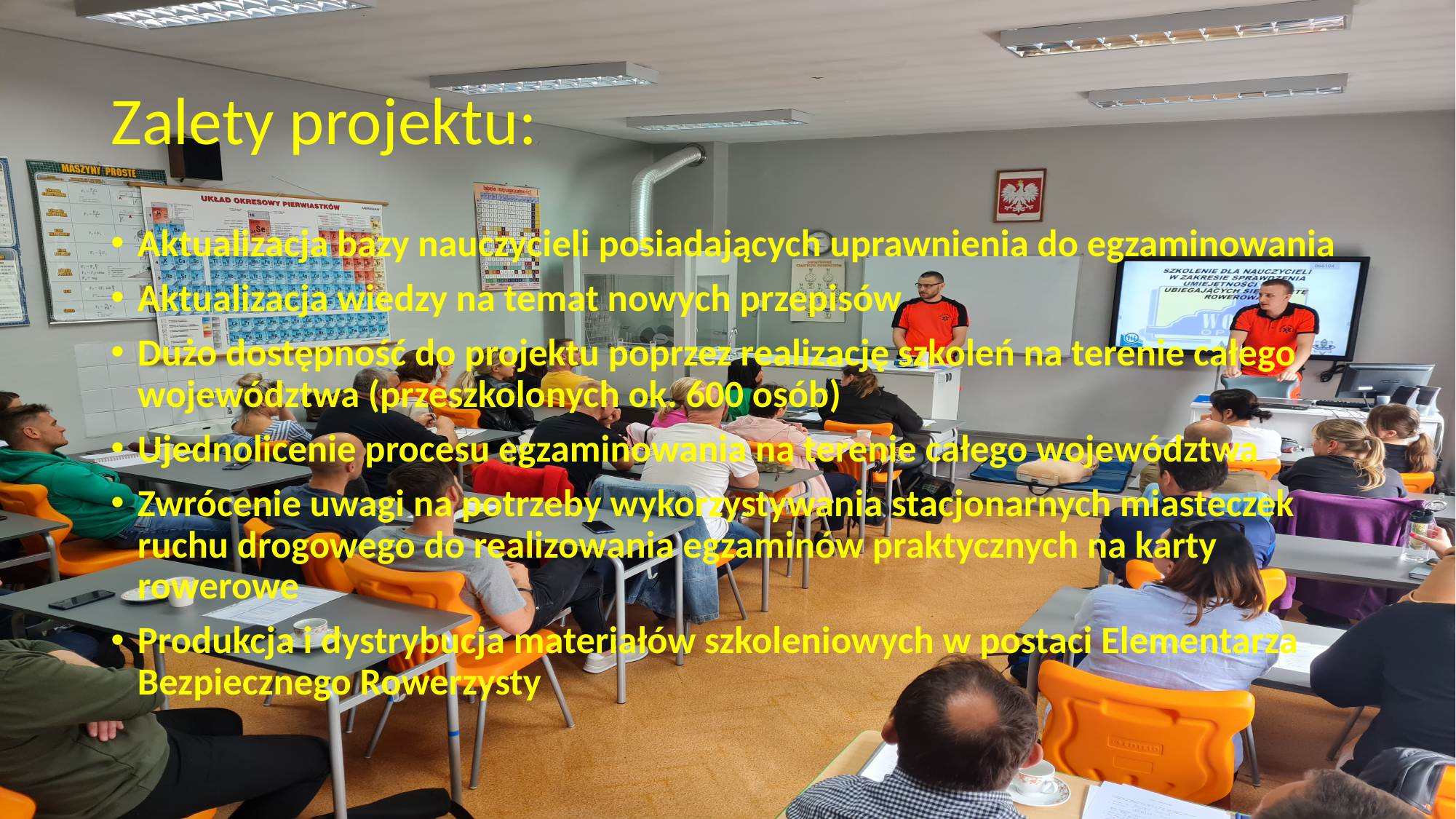

# Zalety projektu:
Aktualizacja bazy nauczycieli posiadających uprawnienia do egzaminowania
Aktualizacja wiedzy na temat nowych przepisów
Dużo dostępność do projektu poprzez realizację szkoleń na terenie całego województwa (przeszkolonych ok. 600 osób)
Ujednolicenie procesu egzaminowania na terenie całego województwa
Zwrócenie uwagi na potrzeby wykorzystywania stacjonarnych miasteczek ruchu drogowego do realizowania egzaminów praktycznych na karty rowerowe
Produkcja i dystrybucja materiałów szkoleniowych w postaci Elementarza Bezpiecznego Rowerzysty